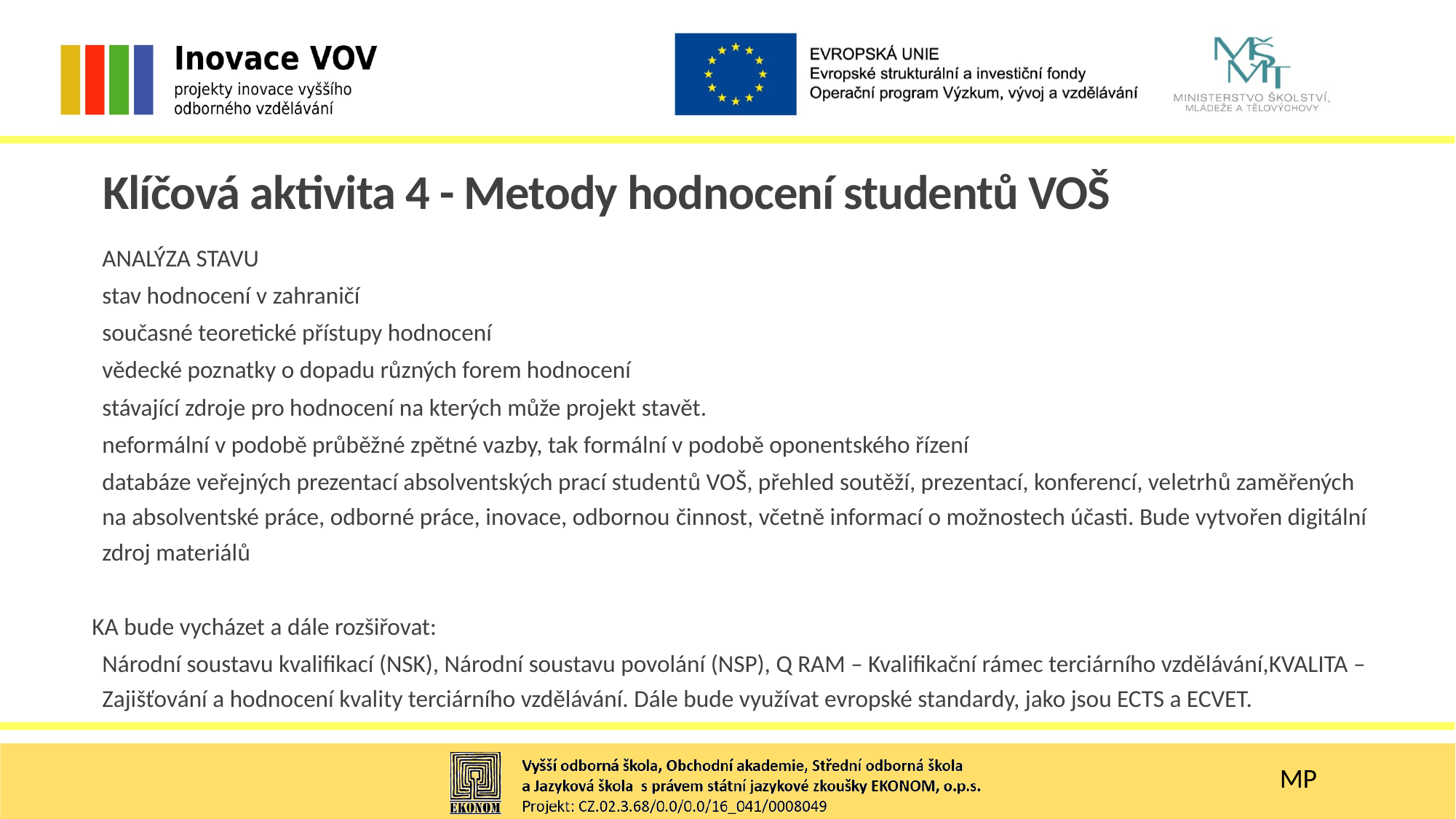

Klíčová aktivita 4 - Metody hodnocení studentů VOŠ
ANALÝZA STAVU
stav hodnocení v zahraničí
současné teoretické přístupy hodnocení
vědecké poznatky o dopadu různých forem hodnocení
stávající zdroje pro hodnocení na kterých může projekt stavět.
neformální v podobě průběžné zpětné vazby, tak formální v podobě oponentského řízení
databáze veřejných prezentací absolventských prací studentů VOŠ, přehled soutěží, prezentací, konferencí, veletrhů zaměřených na absolventské práce, odborné práce, inovace, odbornou činnost, včetně informací o možnostech účasti. Bude vytvořen digitální zdroj materiálů

KA bude vycházet a dále rozšiřovat:
Národní soustavu kvalifikací (NSK), Národní soustavu povolání (NSP), Q RAM – Kvalifikační rámec terciárního vzdělávání,KVALITA – Zajišťování a hodnocení kvality terciárního vzdělávání. Dále bude využívat evropské standardy, jako jsou ECTS a ECVET.

MP